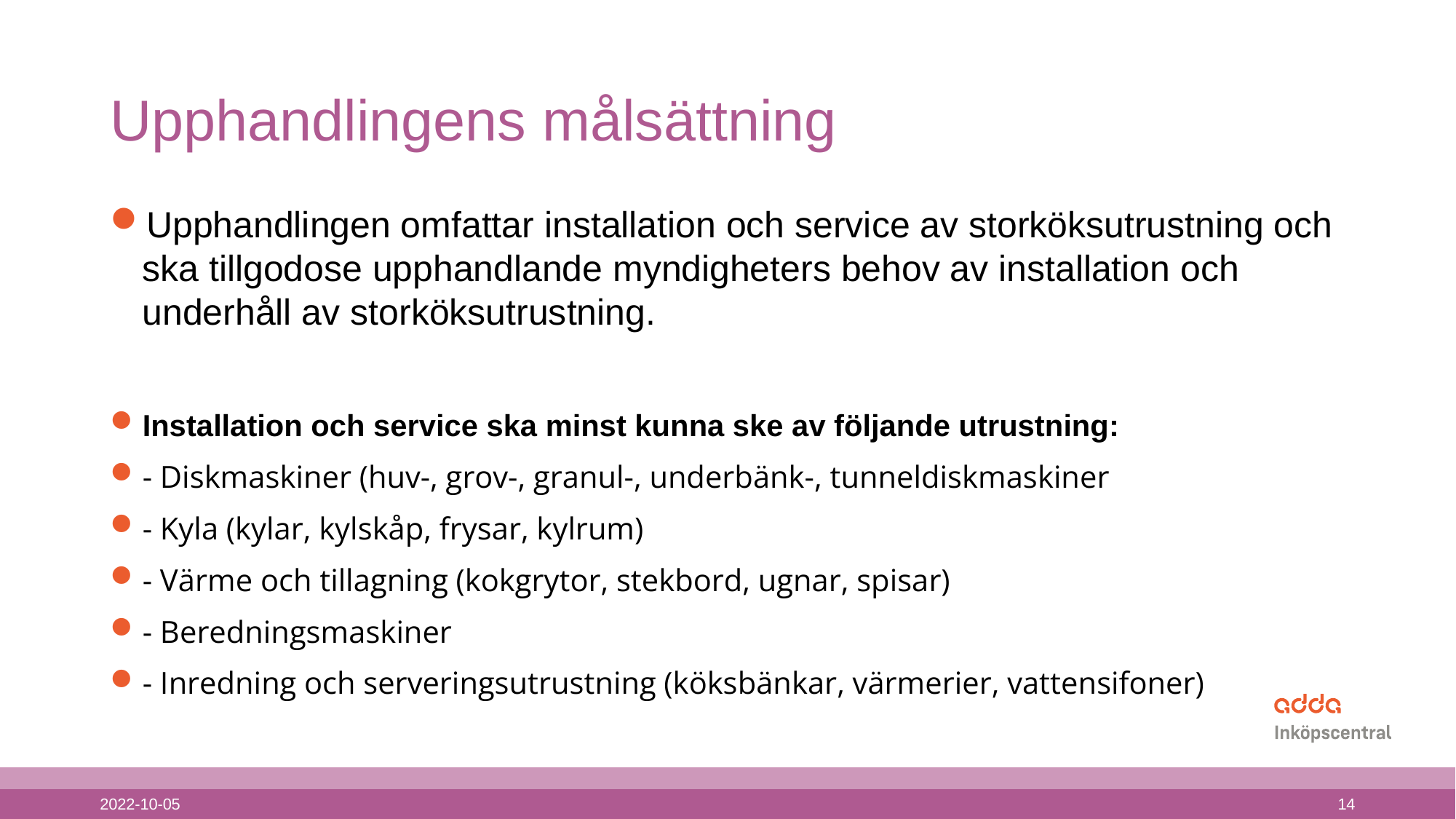

# Upphandlingens målsättning
Upphandlingen omfattar installation och service av storköksutrustning och ska tillgodose upphandlande myndigheters behov av installation och underhåll av storköksutrustning.

Installation och service ska minst kunna ske av följande utrustning:
- Diskmaskiner (huv-, grov-, granul-, underbänk-, tunneldiskmaskiner
- Kyla (kylar, kylskåp, frysar, kylrum)
- Värme och tillagning (kokgrytor, stekbord, ugnar, spisar)
- Beredningsmaskiner
- Inredning och serveringsutrustning (köksbänkar, värmerier, vattensifoner)

2022-10-05

14